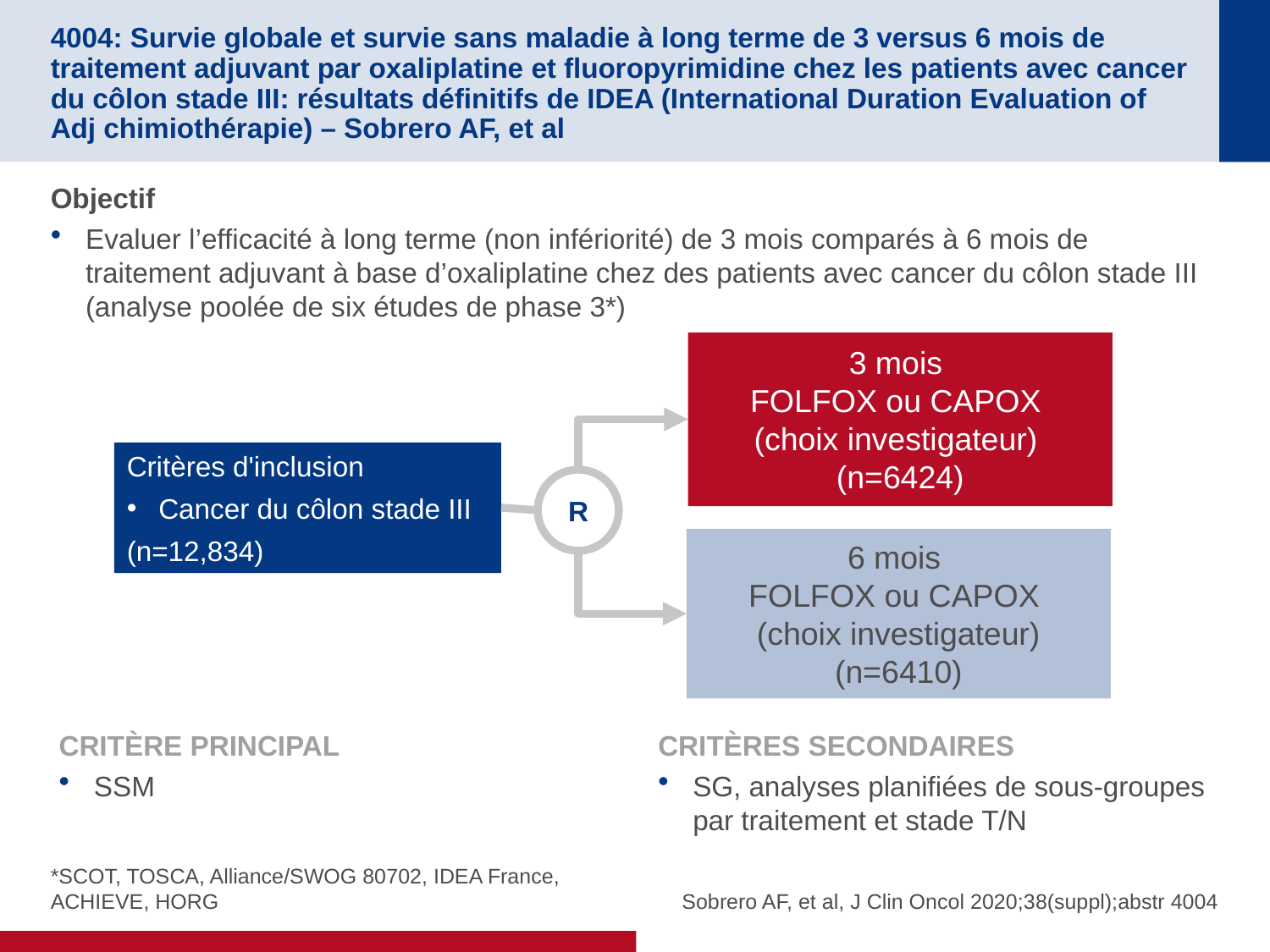

# 4004: Survie globale et survie sans maladie à long terme de 3 versus 6 mois de traitement adjuvant par oxaliplatine et fluoropyrimidine chez les patients avec cancer du côlon stade III: résultats définitifs de IDEA (International Duration Evaluation of Adj chimiothérapie) – Sobrero AF, et al
Objectif
Evaluer l’efficacité à long terme (non infériorité) de 3 mois comparés à 6 mois de traitement adjuvant à base d’oxaliplatine chez des patients avec cancer du côlon stade III (analyse poolée de six études de phase 3*)
3 mois
FOLFOX ou CAPOX
(choix investigateur)
(n=6424)
Critères d'inclusion
Cancer du côlon stade III
(n=12,834)
R
6 mois
FOLFOX ou CAPOX
(choix investigateur)
(n=6410)
CRITÈRE PRINCIPAL
SSM
CRITÈRES SECONDAIRES
SG, analyses planifiées de sous-groupes par traitement et stade T/N
*SCOT, TOSCA, Alliance/SWOG 80702, IDEA France, ACHIEVE, HORG
Sobrero AF, et al, J Clin Oncol 2020;38(suppl);abstr 4004